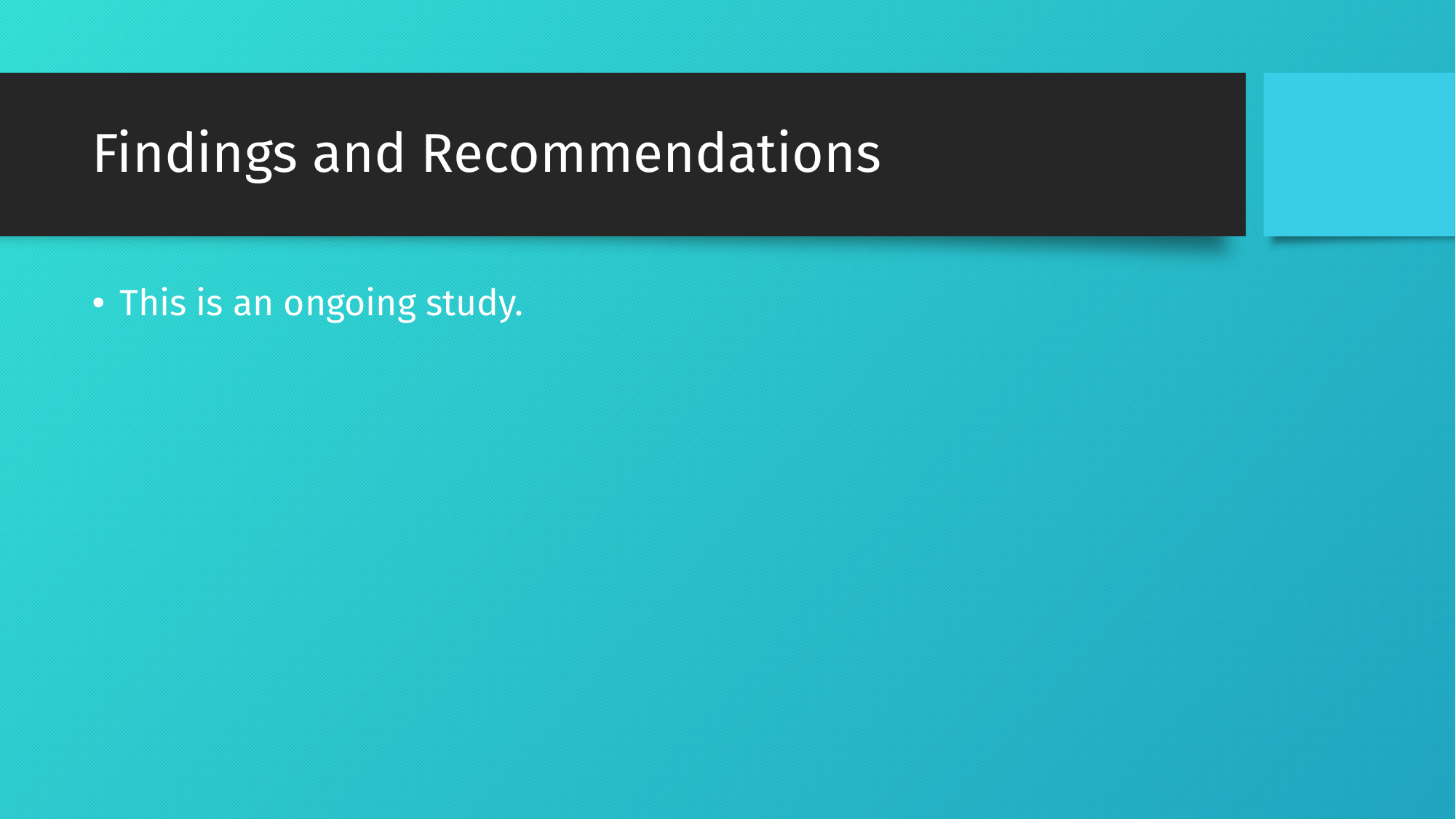

# Findings and Recommendations
This is an ongoing study.